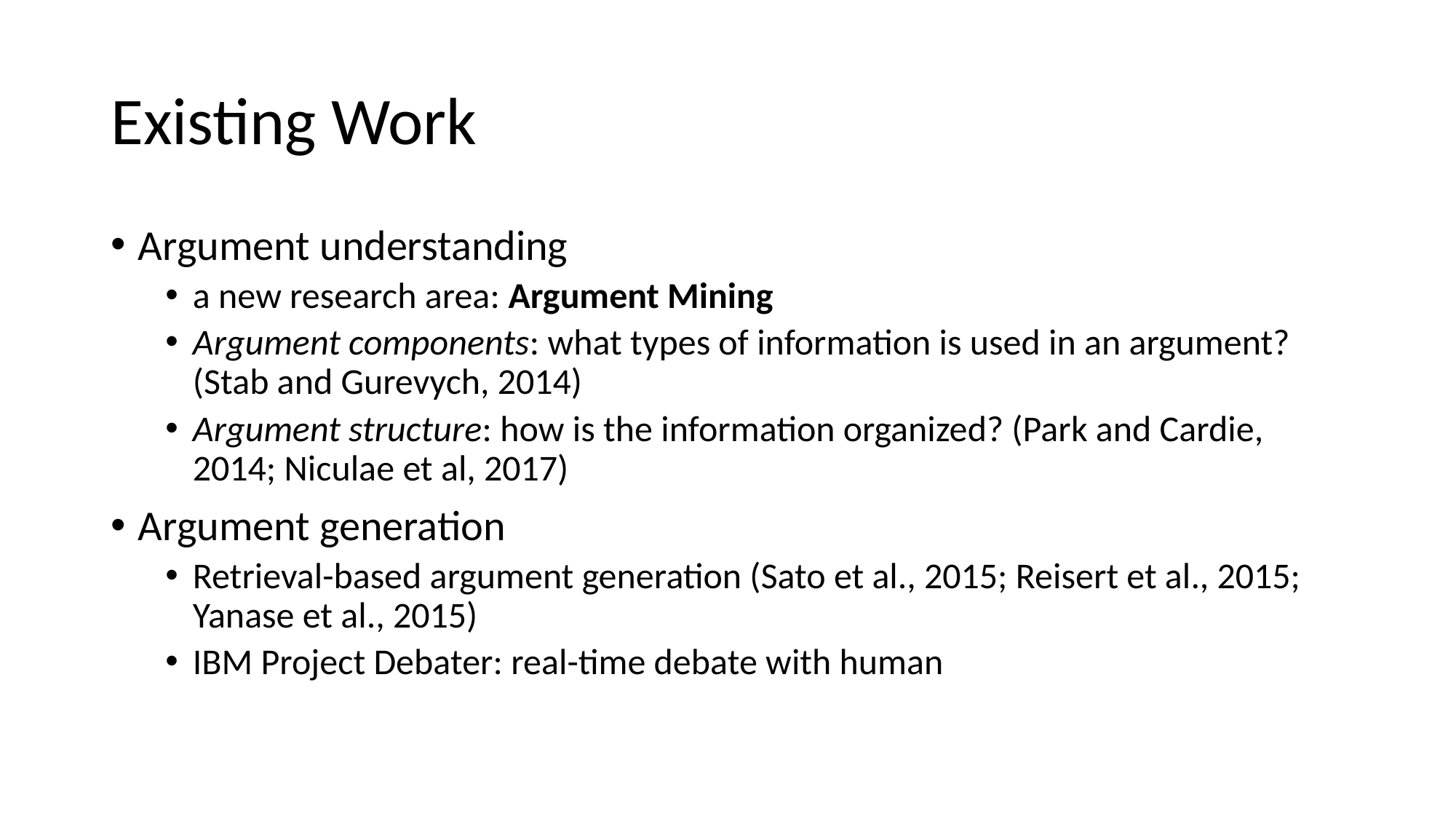

# Existing Work
Argument understanding
a new research area: Argument Mining
Argument components: what types of information is used in an argument? (Stab and Gurevych, 2014)
Argument structure: how is the information organized? (Park and Cardie, 2014; Niculae et al, 2017)
Argument generation
Retrieval-based argument generation (Sato et al., 2015; Reisert et al., 2015; Yanase et al., 2015)
IBM Project Debater: real-time debate with human